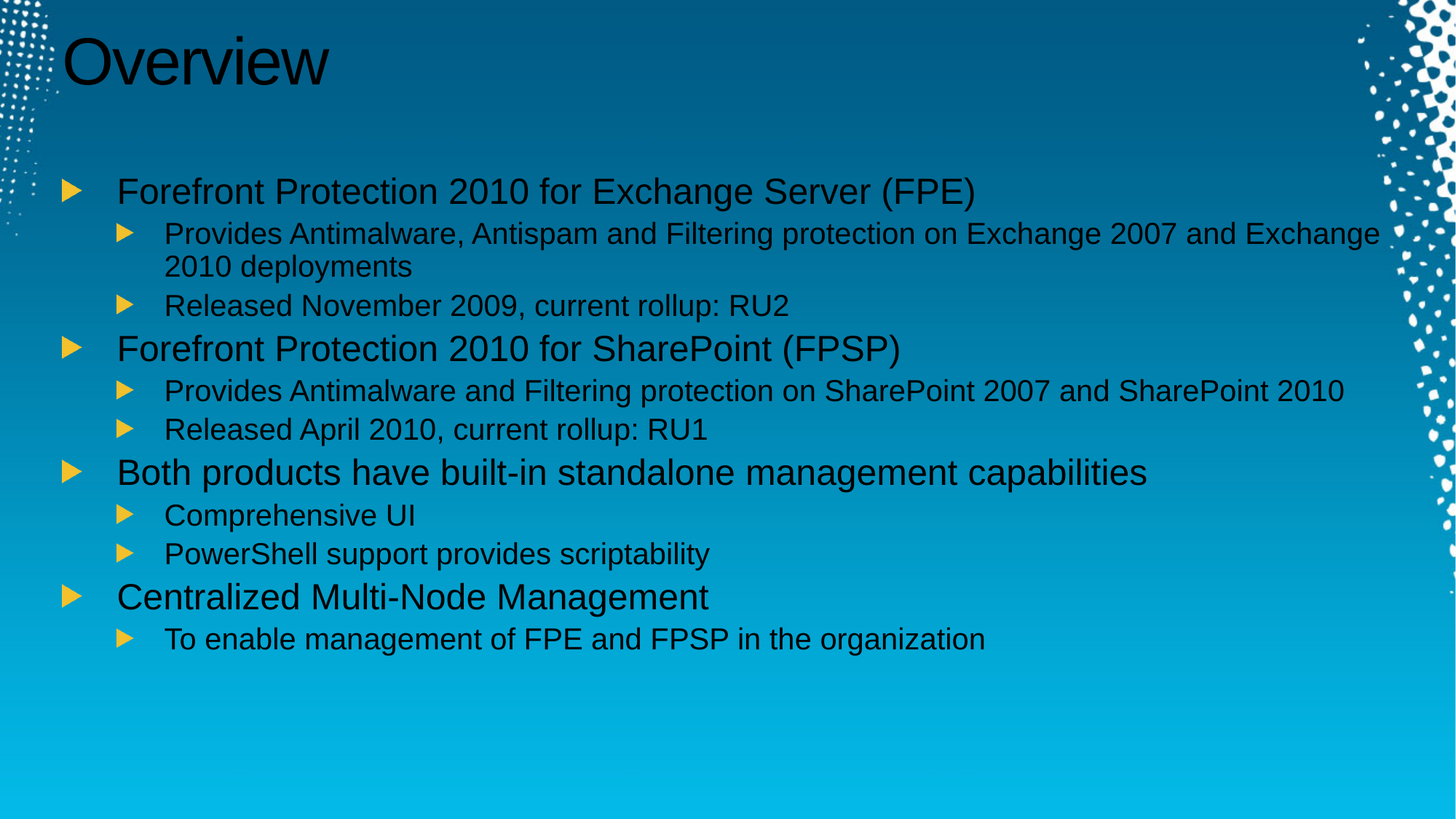

# Overview
Forefront Protection 2010 for Exchange Server (FPE)
Provides Antimalware, Antispam and Filtering protection on Exchange 2007 and Exchange 2010 deployments
Released November 2009, current rollup: RU2
Forefront Protection 2010 for SharePoint (FPSP)
Provides Antimalware and Filtering protection on SharePoint 2007 and SharePoint 2010
Released April 2010, current rollup: RU1
Both products have built-in standalone management capabilities
Comprehensive UI
PowerShell support provides scriptability
Centralized Multi-Node Management
To enable management of FPE and FPSP in the organization